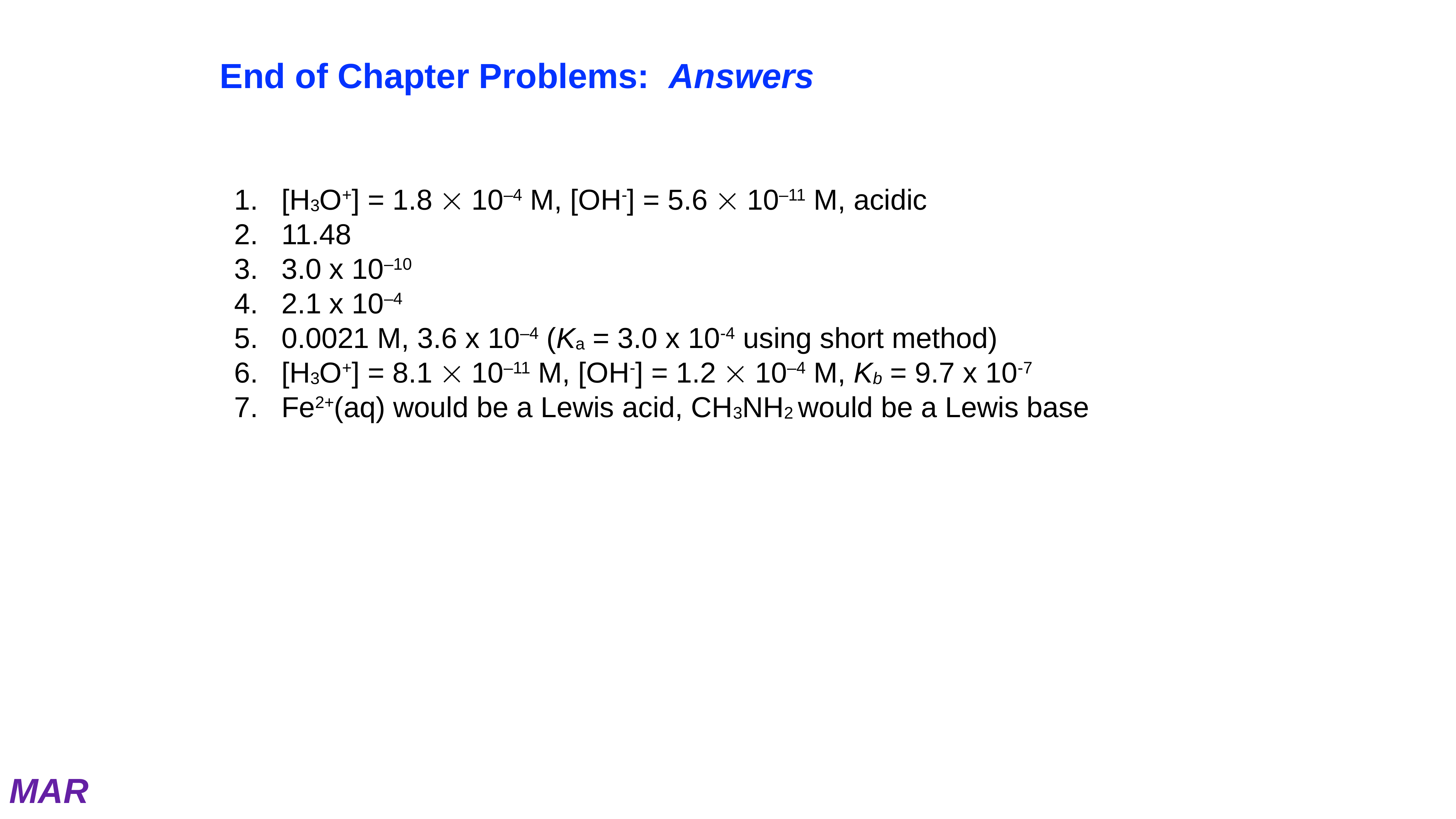

End of Chapter Problems:  Answers
[H3O+] = 1.8 × 10–4 M, [OH-] = 5.6 × 10–11 M, acidic
11.48
3.0 x 10–10
2.1 x 10–4
0.0021 M, 3.6 x 10–4 (Ka = 3.0 x 10-4 using short method)
[H3O+] = 8.1 × 10–11 M, [OH-] = 1.2 × 10–4 M, Kb = 9.7 x 10-7
Fe2+(aq) would be a Lewis acid, CH3NH2 would be a Lewis base